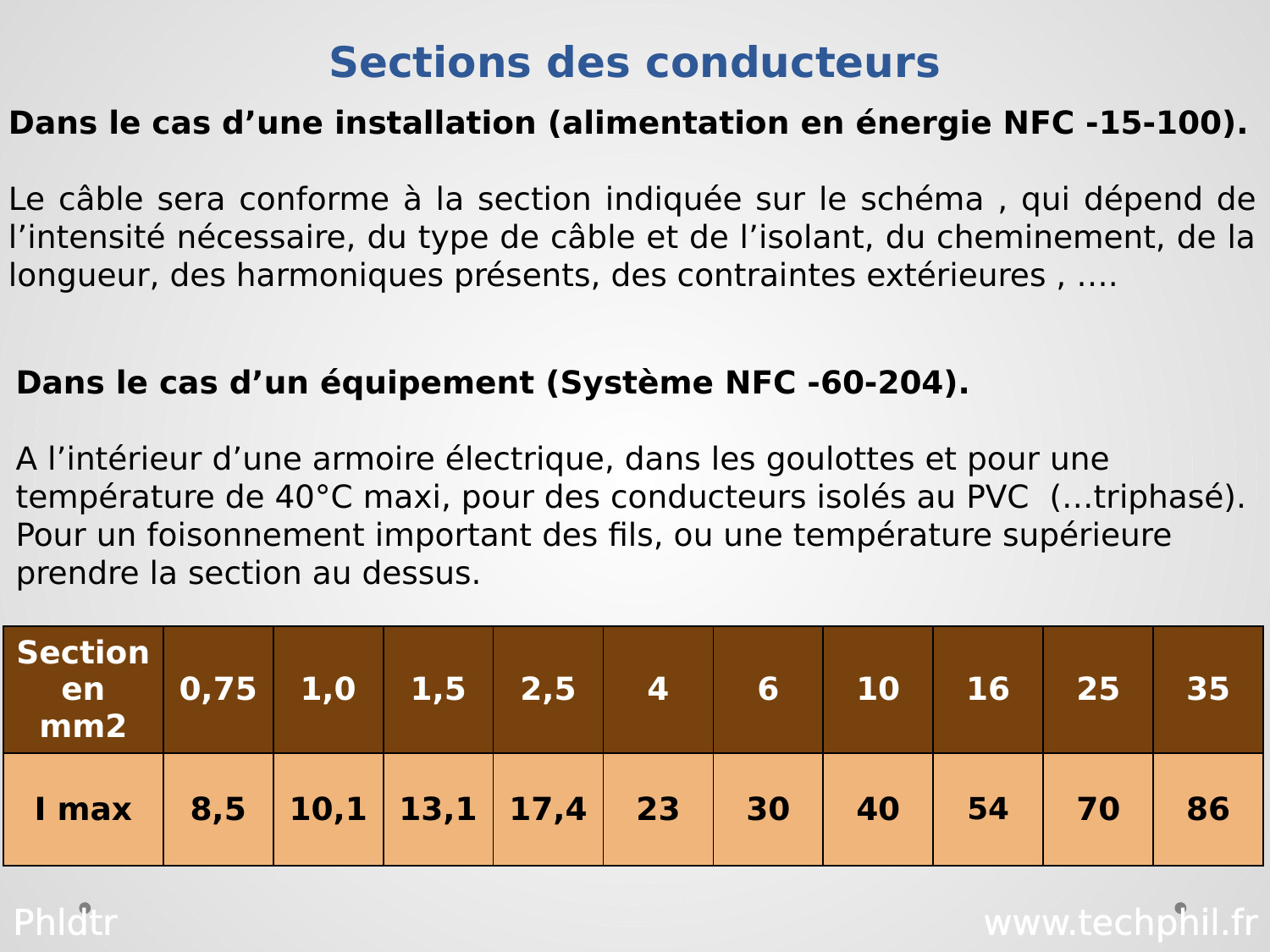

# Sections des conducteurs
Dans le cas d’une installation (alimentation en énergie NFC -15-100).

Le câble sera conforme à la section indiquée sur le schéma , qui dépend de l’intensité nécessaire, du type de câble et de l’isolant, du cheminement, de la longueur, des harmoniques présents, des contraintes extérieures , ….
Dans le cas d’un équipement (Système NFC -60-204).

A l’intérieur d’une armoire électrique, dans les goulottes et pour une température de 40°C maxi, pour des conducteurs isolés au PVC  (…triphasé).
Pour un foisonnement important des fils, ou une température supérieure prendre la section au dessus.
| Section en mm2 | 0,75 | 1,0 | 1,5 | 2,5 | 4 | 6 | 10 | 16 | 25 | 35 |
| --- | --- | --- | --- | --- | --- | --- | --- | --- | --- | --- |
| I max | 8,5 | 10,1 | 13,1 | 17,4 | 23 | 30 | 40 | 54 | 70 | 86 |